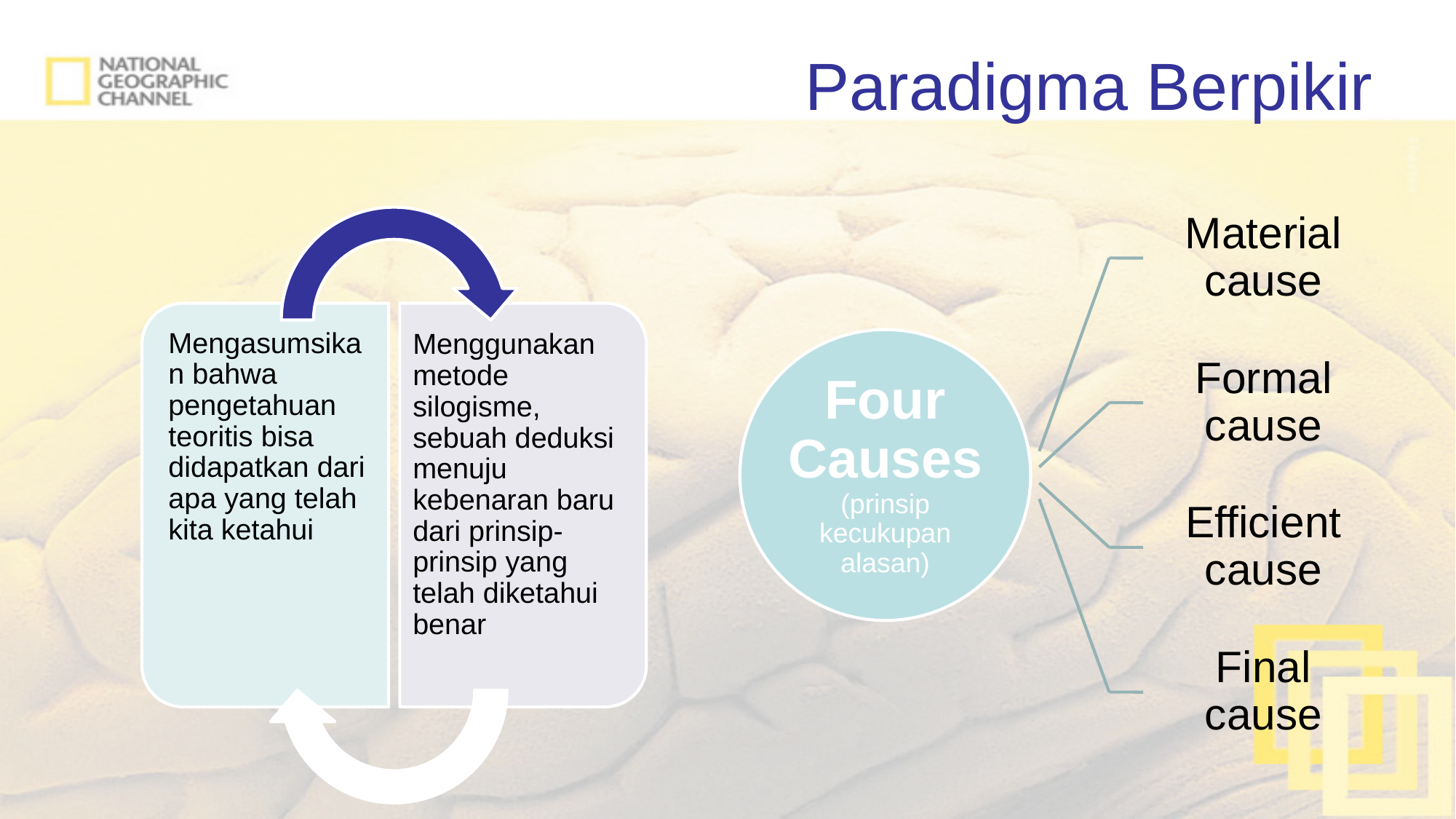

# Paradigma Berpikir
Four Causes (prinsip kecukupan alasan)
Material cause
Formal cause
Efficient cause
Final cause
Mengasumsikan bahwa pengetahuan teoritis bisa didapatkan dari apa yang telah kita ketahui
Menggunakan metode silogisme, sebuah deduksi menuju kebenaran baru dari prinsip-prinsip yang telah diketahui benar